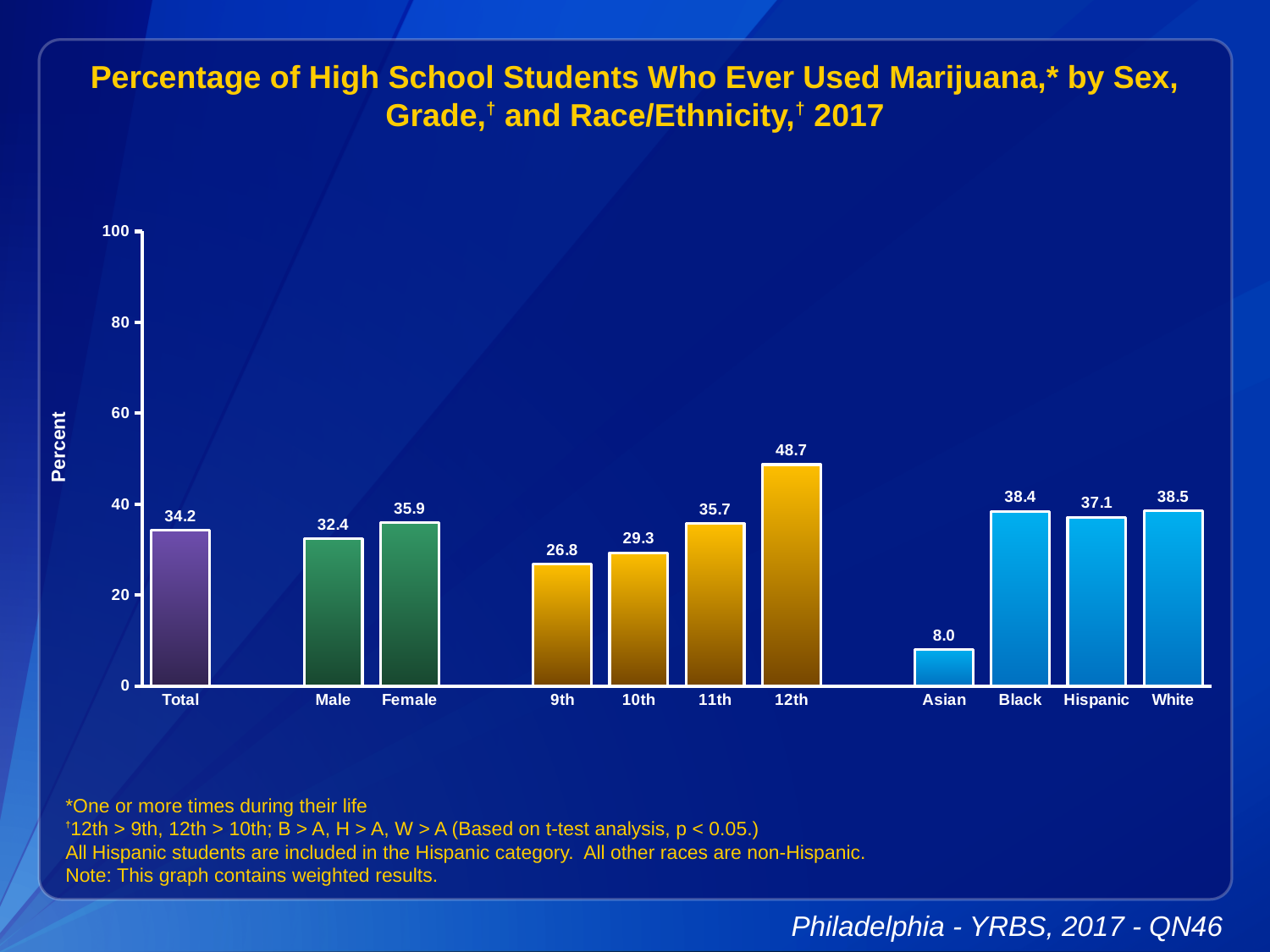

Percentage of High School Students Who Ever Used Marijuana,* by Sex, Grade,† and Race/Ethnicity,† 2017

### Chart

| Category | Series 1 |
|---|---|
| Total | 34.2 |
|  | None |
| Male | 32.4 |
| Female | 35.9 |
|  | None |
| 9th | 26.8 |
| 10th | 29.3 |
| 11th | 35.7 |
| 12th | 48.7 |
|  | None |
| Asian | 8.0 |
| Black | 38.4 |
| Hispanic | 37.1 |
| White | 38.5 |
*One or more times during their life
†12th > 9th, 12th > 10th; B > A, H > A, W > A (Based on t-test analysis, p < 0.05.)
All Hispanic students are included in the Hispanic category.  All other races are non-Hispanic.
Note: This graph contains weighted results.
Philadelphia - YRBS, 2017 - QN46